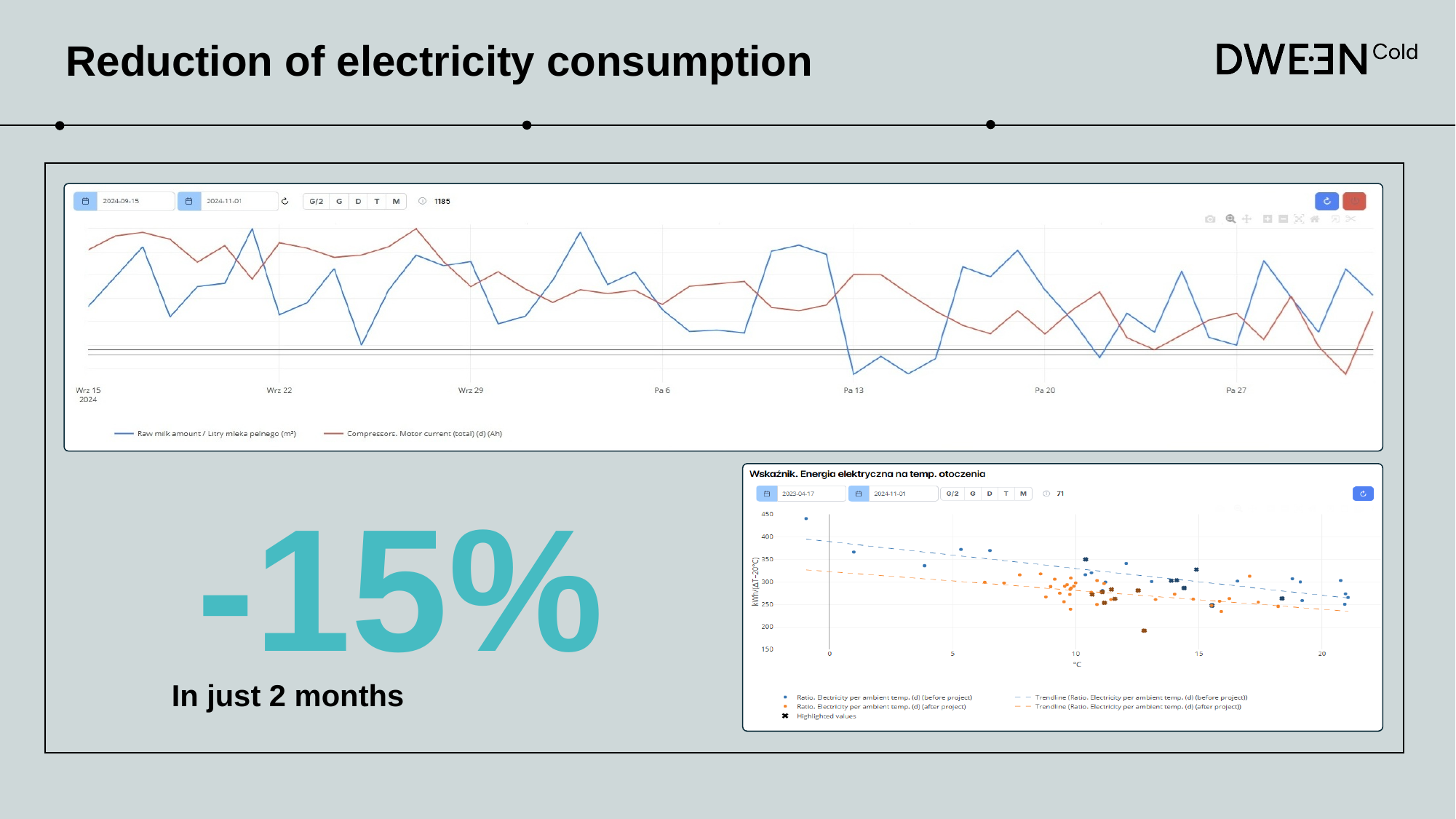

Reduction of electricity consumption

 -15%

In just 2 months